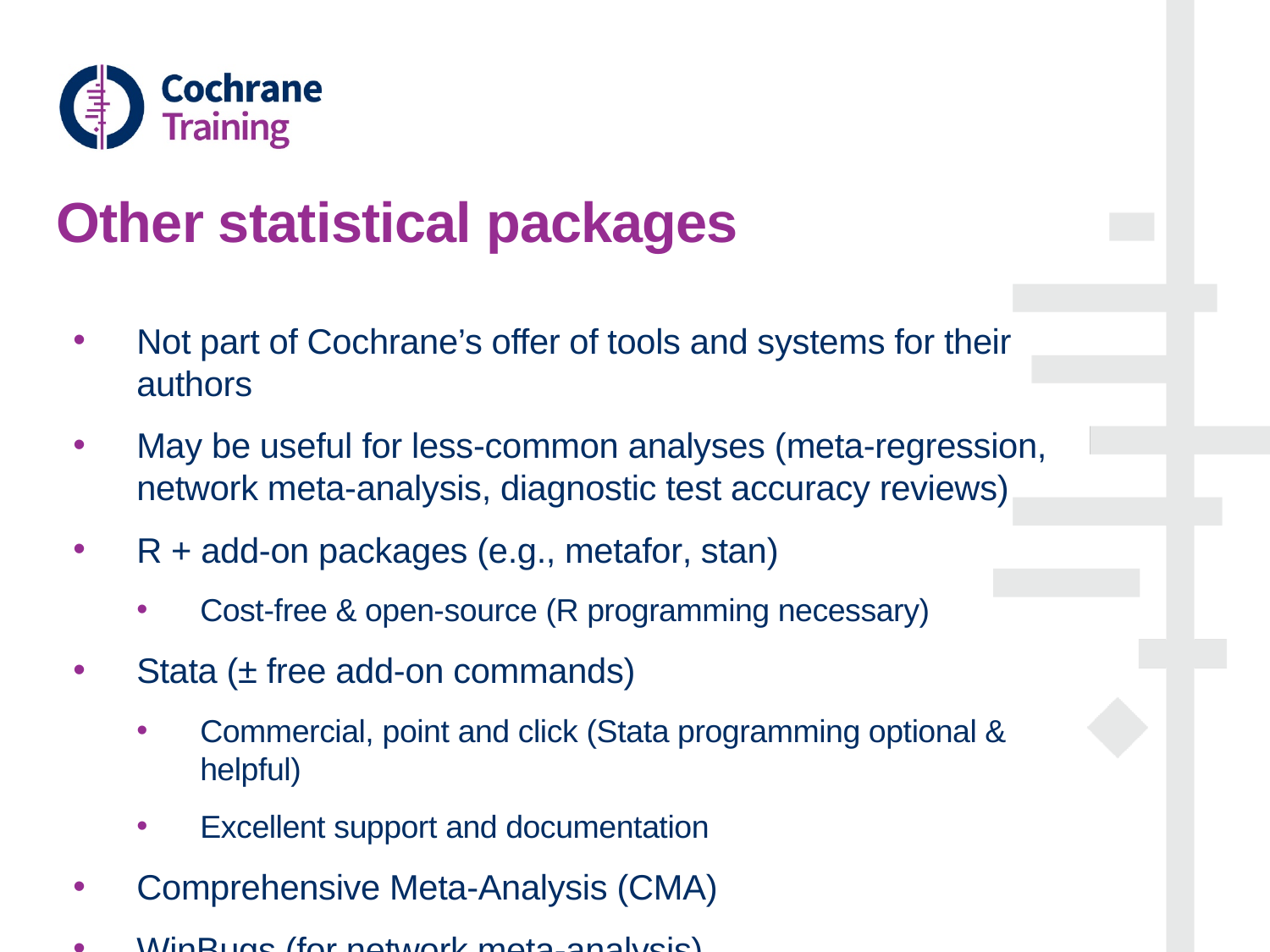

# Other statistical packages
Not part of Cochrane’s offer of tools and systems for their authors
May be useful for less-common analyses (meta-regression, network meta-analysis, diagnostic test accuracy reviews)
R + add-on packages (e.g., metafor, stan)
Cost-free & open-source (R programming necessary)
Stata (± free add-on commands)
Commercial, point and click (Stata programming optional & helpful)
Excellent support and documentation
Comprehensive Meta-Analysis (CMA)
WinBugs (for network meta-analysis)